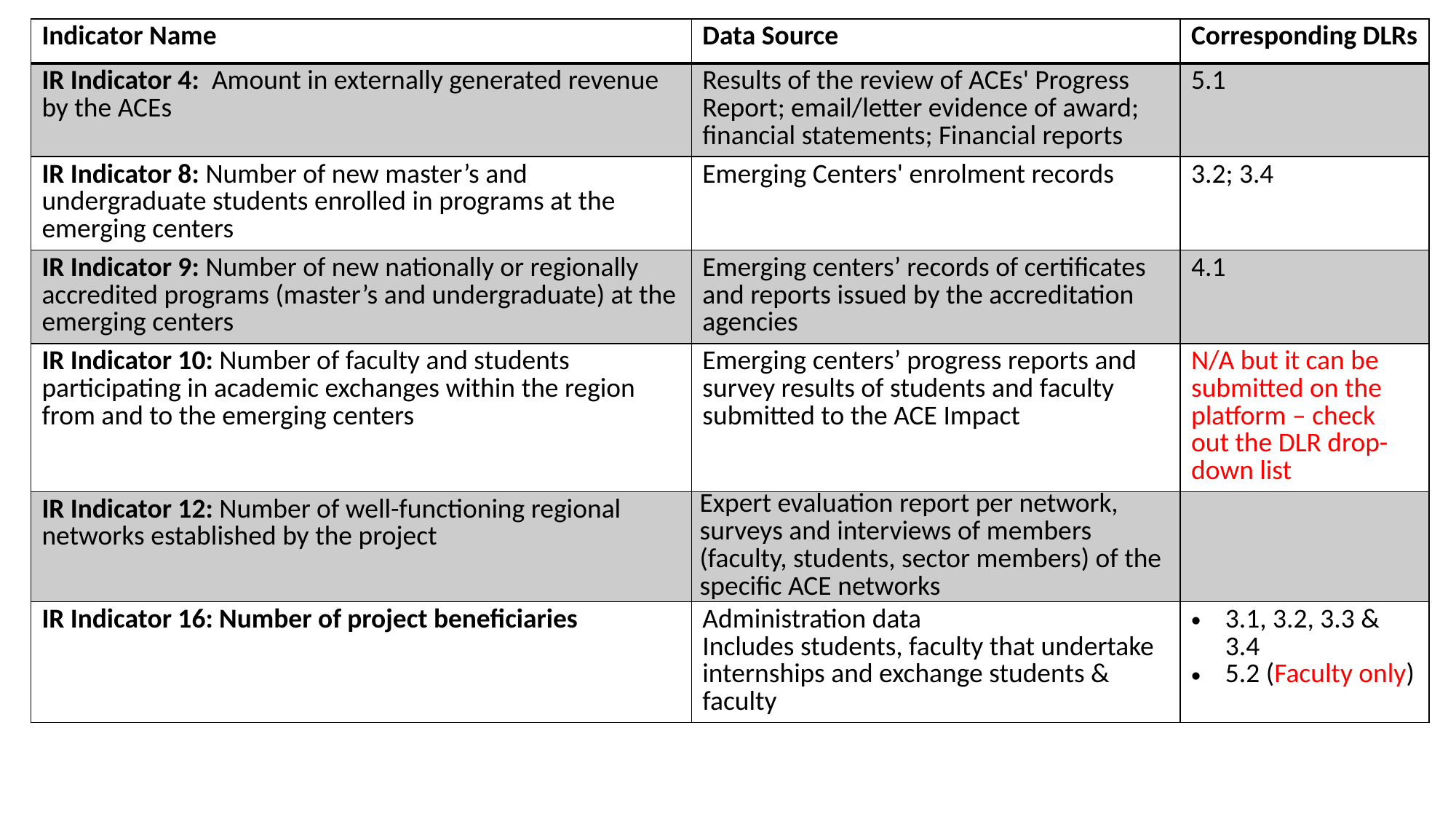

| Indicator Name | Data Source | Corresponding DLRs |
| --- | --- | --- |
| IR Indicator 4: Amount in externally generated revenue by the ACEs | Results of the review of ACEs' Progress Report; email/letter evidence of award; financial statements; Financial reports | 5.1 |
| IR Indicator 8: Number of new master’s and undergraduate students enrolled in programs at the emerging centers | Emerging Centers' enrolment records | 3.2; 3.4 |
| IR Indicator 9: Number of new nationally or regionally accredited programs (master’s and undergraduate) at the emerging centers | Emerging centers’ records of certificates and reports issued by the accreditation agencies | 4.1 |
| IR Indicator 10: Number of faculty and students participating in academic exchanges within the region from and to the emerging centers | Emerging centers’ progress reports and survey results of students and faculty submitted to the ACE Impact | N/A but it can be submitted on the platform – check out the DLR drop-down list |
| IR Indicator 12: Number of well-functioning regional networks established by the project | Expert evaluation report per network, surveys and interviews of members (faculty, students, sector members) of the specific ACE networks |  |
| IR Indicator 16: Number of project beneficiaries | Administration data Includes students, faculty that undertake internships and exchange students & faculty | 3.1, 3.2, 3.3 & 3.4 5.2 (Faculty only) |